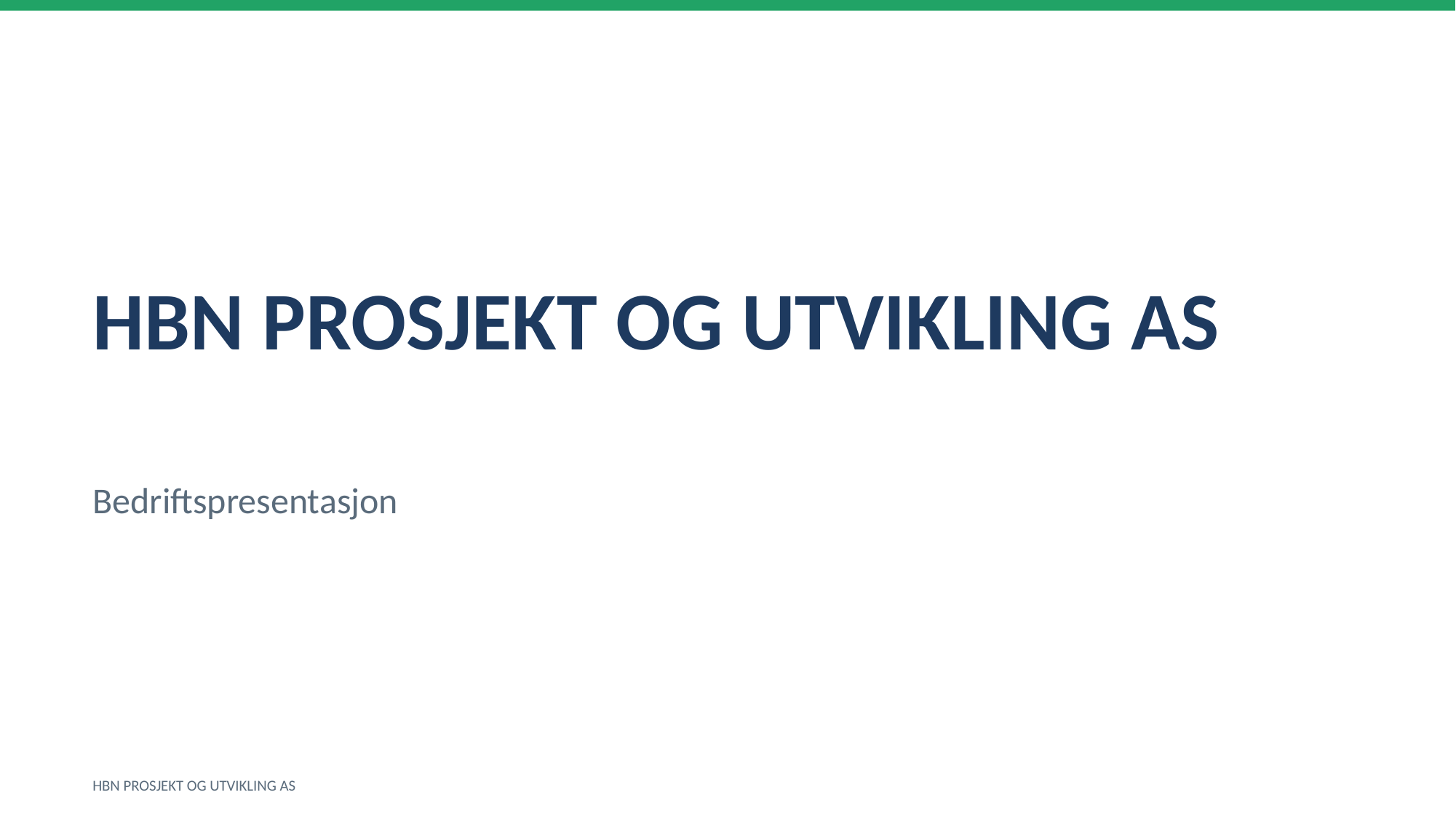

HBN PROSJEKT OG UTVIKLING AS
Bedriftspresentasjon
HBN PROSJEKT OG UTVIKLING AS